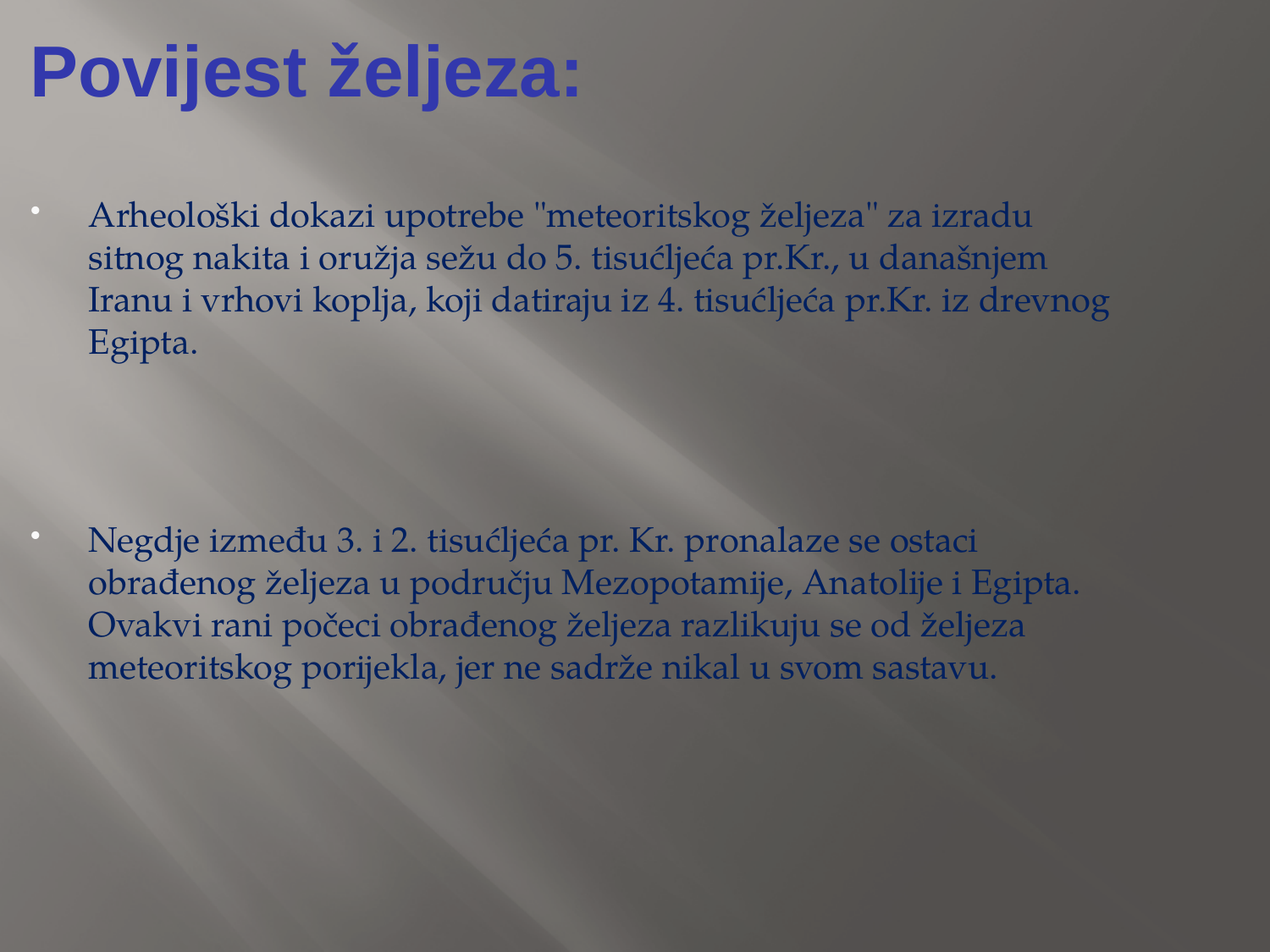

# Povijest željeza:
Arheološki dokazi upotrebe "meteoritskog željeza" za izradu sitnog nakita i oružja sežu do 5. tisućljeća pr.Kr., u današnjem Iranu i vrhovi koplja, koji datiraju iz 4. tisućljeća pr.Kr. iz drevnog Egipta.

Negdje između 3. i 2. tisućljeća pr. Kr. pronalaze se ostaci obrađenog željeza u području Mezopotamije, Anatolije i Egipta. Ovakvi rani počeci obrađenog željeza razlikuju se od željeza meteoritskog porijekla, jer ne sadrže nikal u svom sastavu.